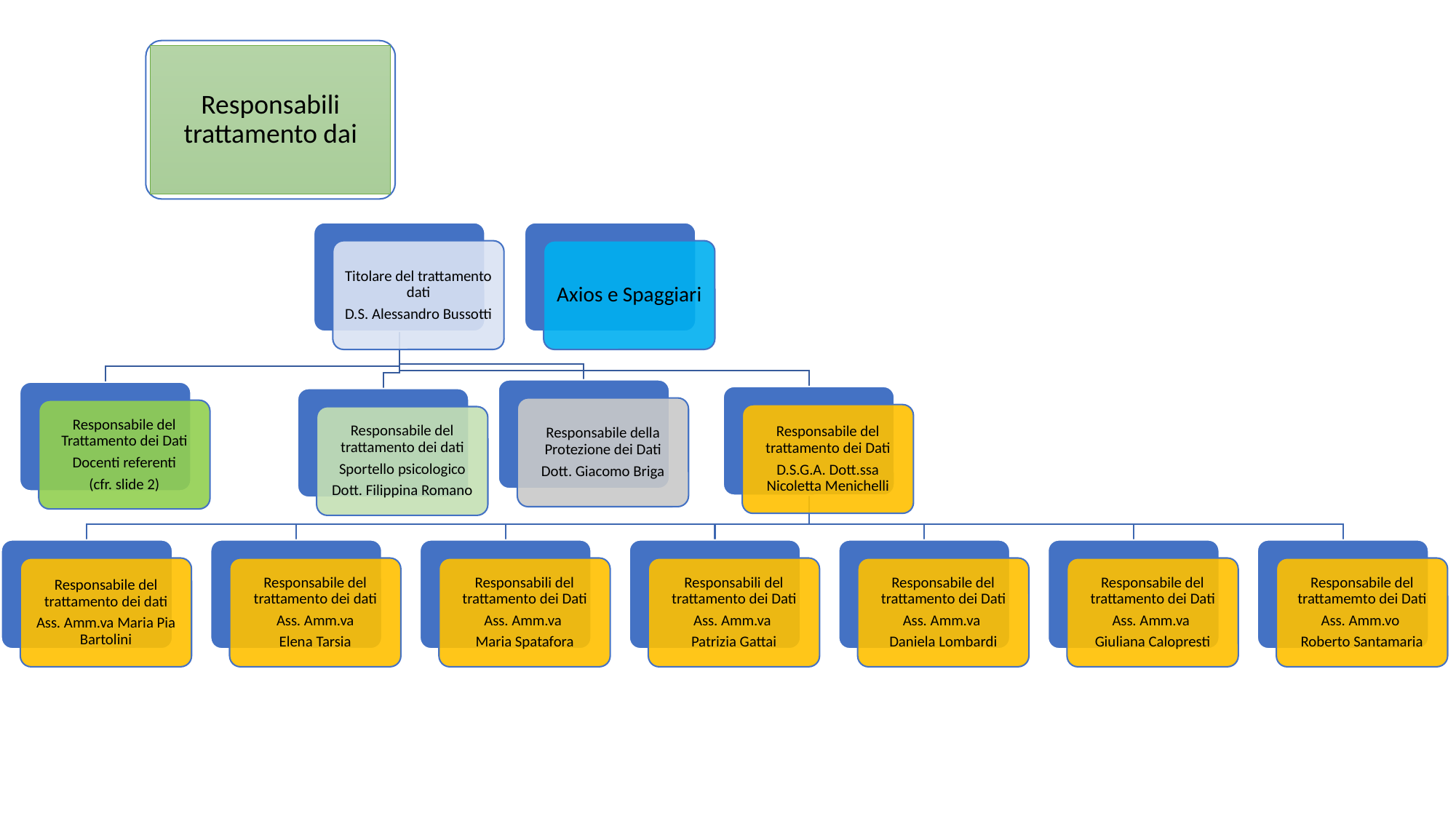

Titolare del trattamento dati
D.S. Alessandro Bussotti
Responsabile del Trattamento dei Dati
Docenti referenti
(cfr. slide 2)
Responsabile del trattamento dei dati
Sportello psicologico
Dott. Filippina Romano
Responsabile della Protezione dei Dati
Dott. Giacomo Briga
Responsabile del trattamento dei Dati
D.S.G.A. Dott.ssa Nicoletta Menichelli
Responsabile del trattamento dei dati
Ass. Amm.va Maria Pia Bartolini
Responsabile del trattamento dei dati
Ass. Amm.va
Elena Tarsia
Responsabili del trattamento dei Dati
Ass. Amm.va
Maria Spatafora
Responsabili del trattamento dei Dati
Ass. Amm.va
Patrizia Gattai
Responsabile del trattamento dei Dati
Ass. Amm.va
Daniela Lombardi
Responsabile del trattamento dei Dati
Ass. Amm.va
Giuliana Calopresti
Responsabile del trattamemto dei Dati
Ass. Amm.vo
Roberto Santamaria
Axios e Spaggiari

Responsabili trattamento dai